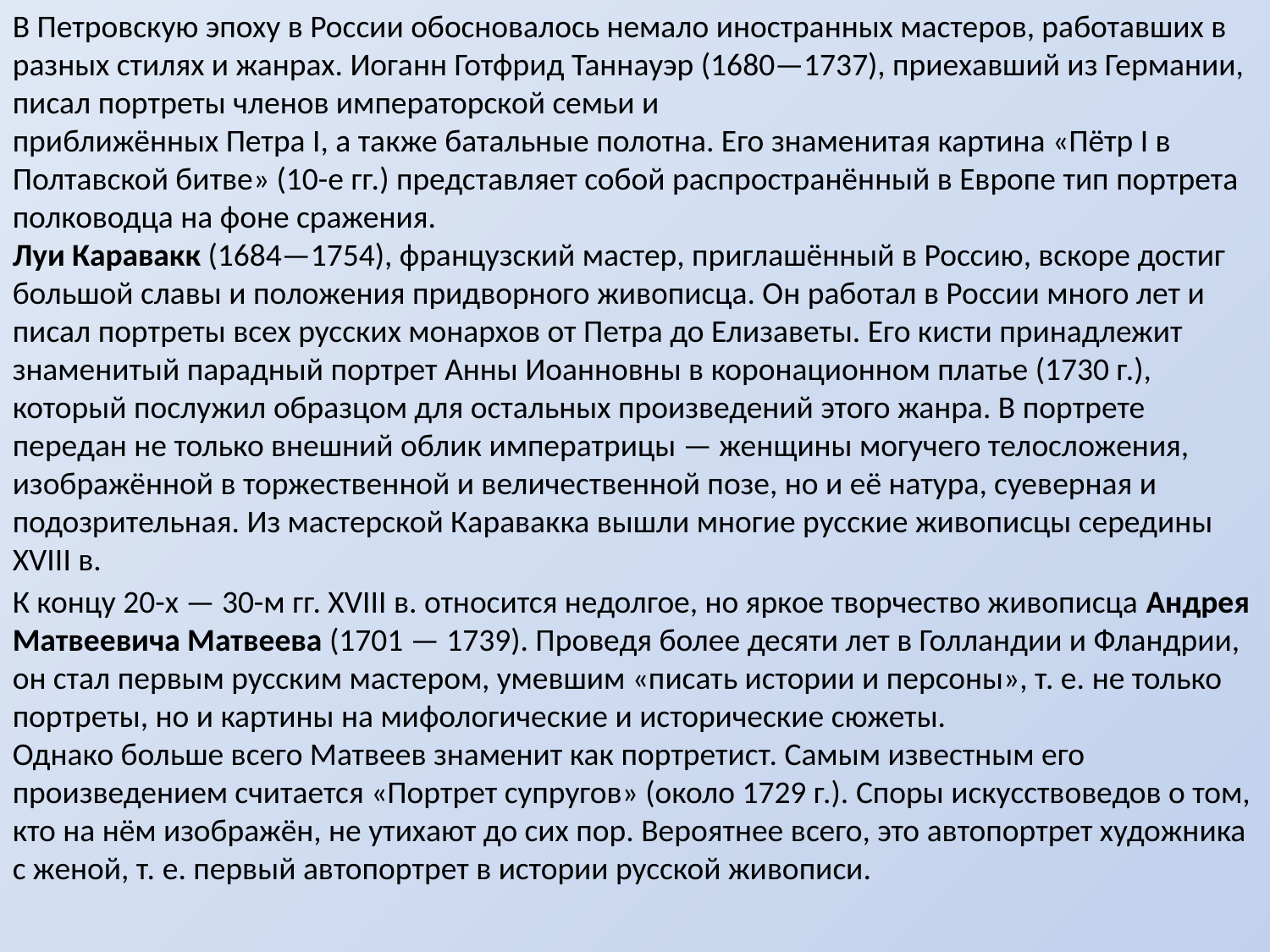

В Петровскую эпоху в России обосновалось немало иностранных мастеров, работавших в разных стилях и жанрах. Иоганн Готфрид Таннауэр (1680—1737), приехавший из Германии, писал портреты членов императорской семьи и
приближённых Петра I, а также батальные полотна. Его знаменитая картина «Пётр I в Полтавской битве» (10-е гг.) представляет собой распространённый в Европе тип портрета полководца на фоне сражения.
Луи Каравакк (1684—1754), французский мастер, приглашённый в Россию, вскоре достиг большой славы и положения придворного живописца. Он работал в России много лет и писал портреты всех русских монархов от Петра до Елизаветы. Его кисти принадлежит знаменитый парадный портрет Анны Иоанновны в коронационном платье (1730 г.), который послужил образцом для остальных произведений этого жанра. В портрете передан не только внешний облик императрицы — женщины могучего телосложения, изображённой в торжественной и величественной позе, но и её натура, суеверная и подозрительная. Из мастерской Каравакка вышли многие русские живописцы середины XVIII в.

К концу 20-х — 30-м гг. XVIII в. относится недолгое, но яркое творчество живописца Андрея Матвеевича Матвеева (1701 — 1739). Проведя более десяти лет в Голландии и Фландрии, он стал первым русским мастером, умевшим «писать истории и персоны», т. е. не только портреты, но и картины на мифологические и исторические сюжеты.
Однако больше всего Матвеев знаменит как портретист. Самым известным его произведением считается «Портрет супругов» (около 1729 г.). Споры искусствоведов о том, кто на нём изображён, не утихают до сих пор. Вероятнее всего, это автопортрет художника с женой, т. е. первый автопортрет в истории русской живописи.